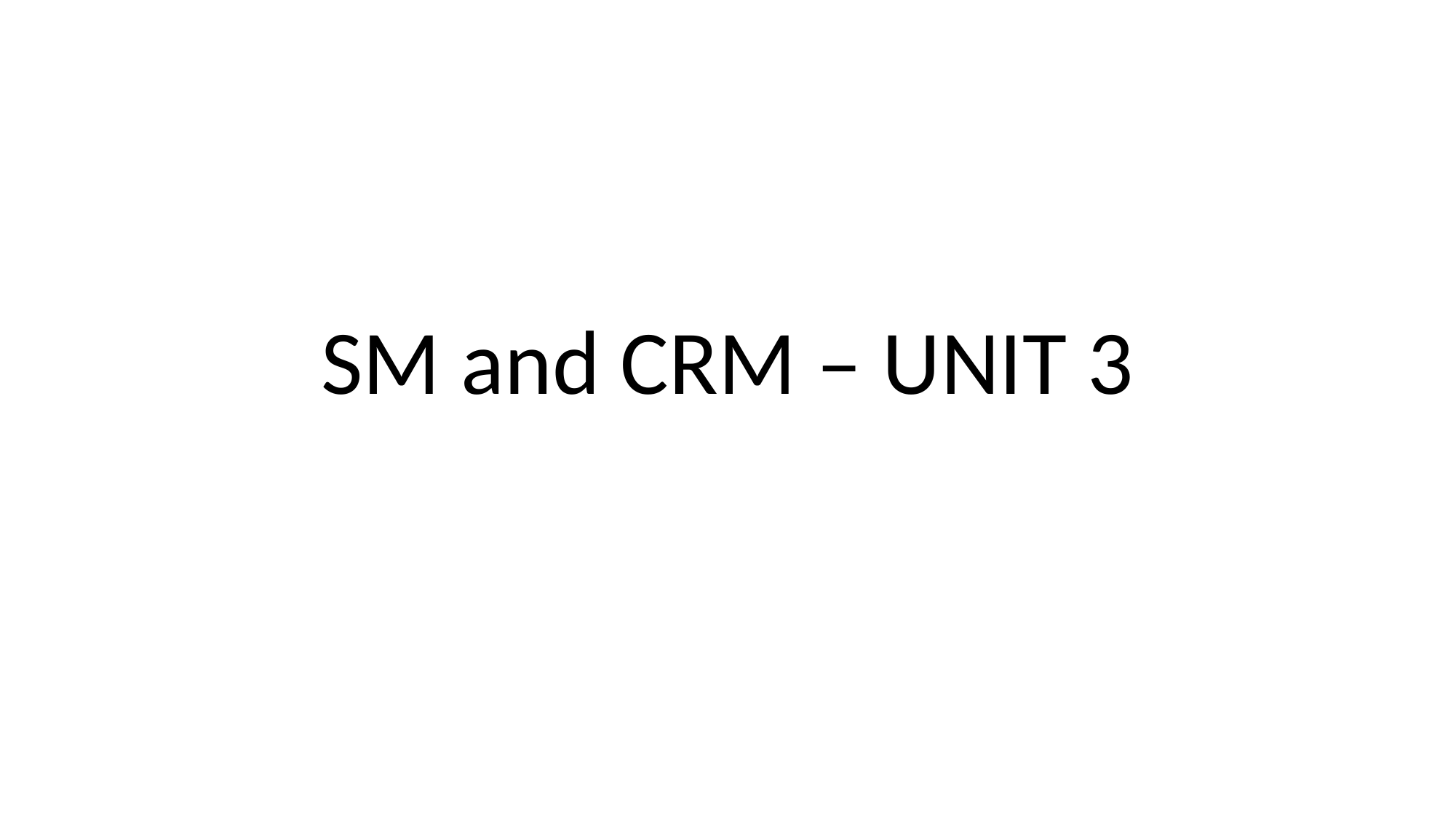

# SM and CRM – UNIT 3